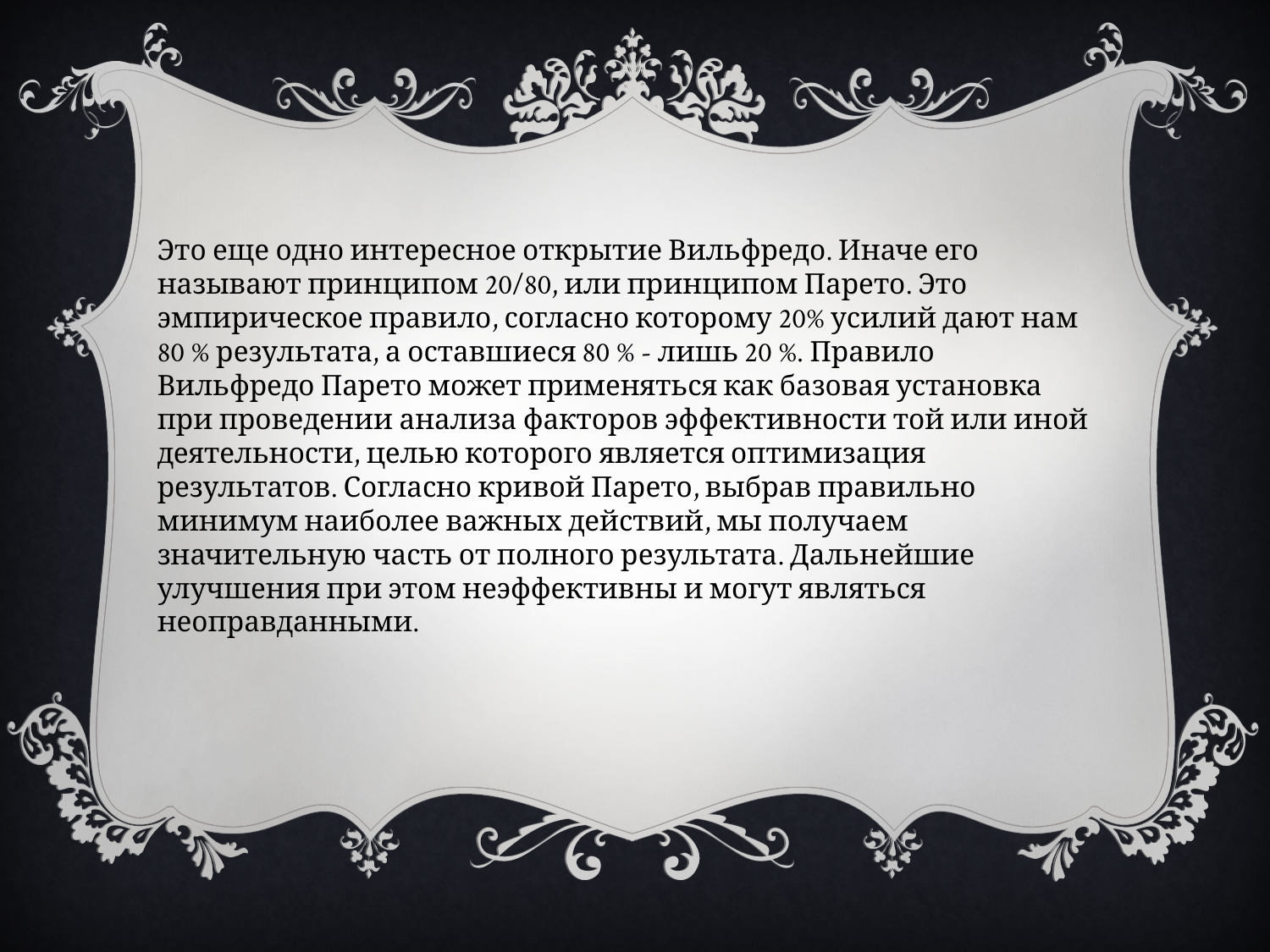

Это еще одно интересное открытие Вильфредо. Иначе его называют принципом 20/80, или принципом Парето. Это эмпирическое правило, согласно которому 20% усилий дают нам 80 % результата, а оставшиеся 80 % - лишь 20 %. Правило Вильфредо Парето может применяться как базовая установка при проведении анализа факторов эффективности той или иной деятельности, целью которого является оптимизация результатов. Согласно кривой Парето, выбрав правильно минимум наиболее важных действий, мы получаем значительную часть от полного результата. Дальнейшие улучшения при этом неэффективны и могут являться неоправданными.